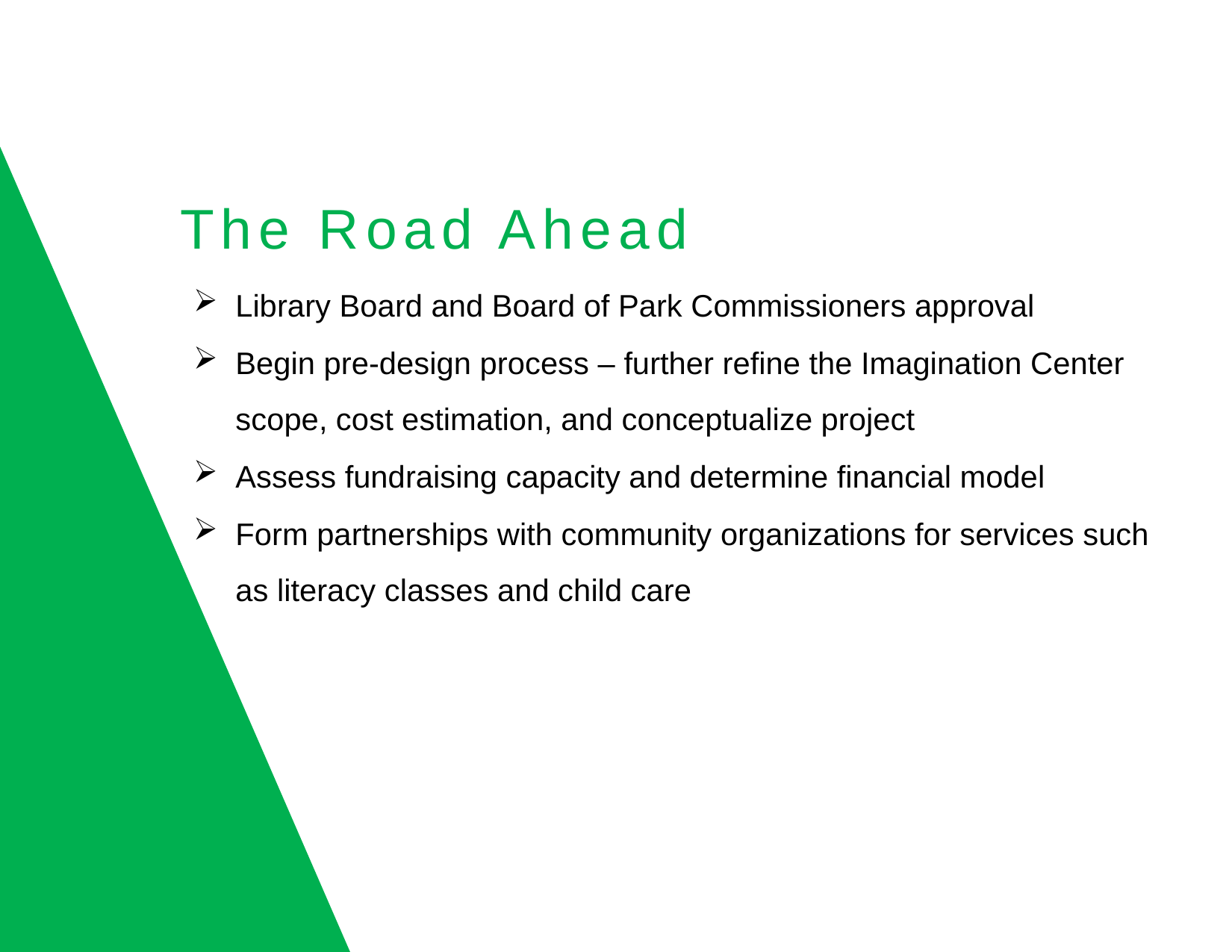

The Road Ahead

Library Board and Board of Park Commissioners approval
Begin pre-design process – further refine the Imagination Center scope, cost estimation, and conceptualize project
Assess fundraising capacity and determine financial model
Form partnerships with community organizations for services such as literacy classes and child care